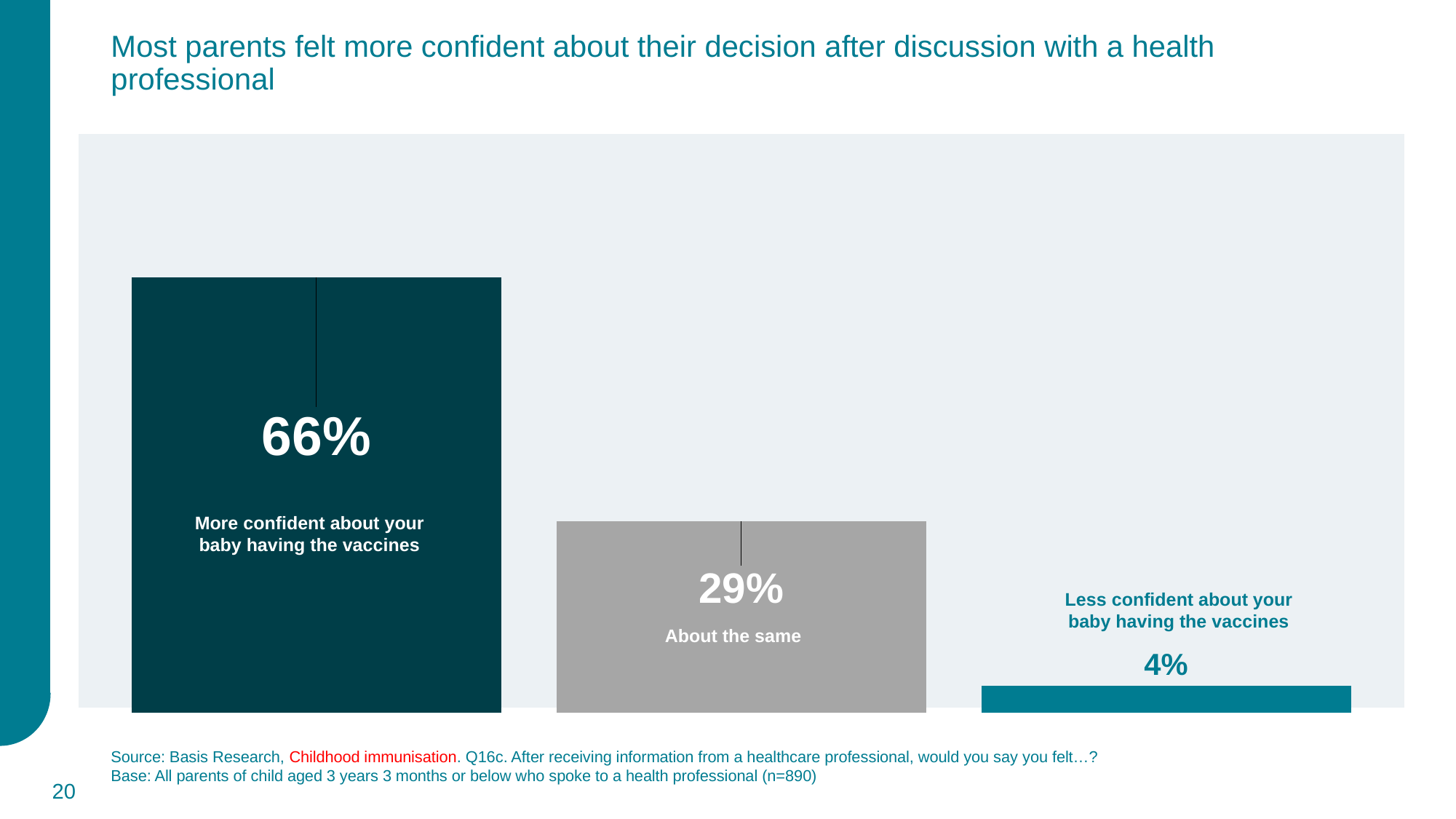

Most parents felt more confident about their decision after discussion with a health professional

### Chart

| Category | Series 1 |
|---|---|
| More confident | 0.66 |
| Same | 0.29 |
| Less confident | 0.04 |
More confident about your baby having the vaccines
Less confident about your baby having the vaccines
About the same
Source: Basis Research, Childhood immunisation. Q16c. After receiving information from a healthcare professional, would you say you felt…?
Base: All parents of child aged 3 years 3 months or below who spoke to a health professional (n=890)

20